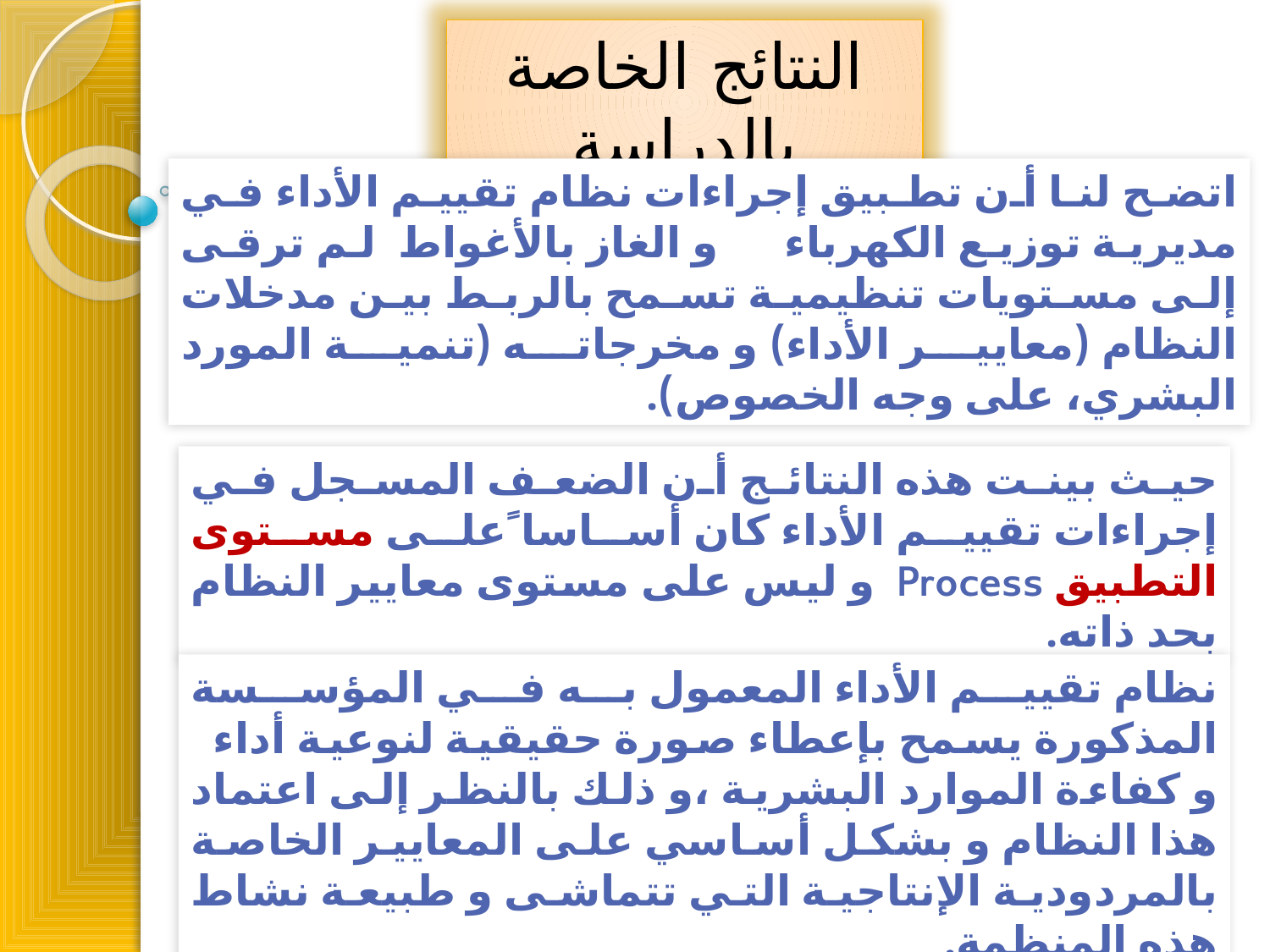

النتائج الخاصة بالدراسة
اتضح لنا أن تطبيق إجراءات نظام تقييم الأداء في مديرية توزيع الكهرباء      و الغاز بالأغواط  لم ترقى إلى مستويات تنظيمية تسمح بالربط بين مدخلات النظام (معايير الأداء) و مخرجاته (تنمية المورد البشري، على وجه الخصوص).
حيث بينت هذه النتائج أن الضعف المسجل في إجراءات تقييم الأداء كان أساسا ًعلى مستوى التطبيق Process  و ليس على مستوى معايير النظام بحد ذاته.
نظام تقييم الأداء المعمول به في المؤسسة المذكورة يسمح بإعطاء صورة حقيقية لنوعية أداء   و كفاءة الموارد البشرية ،و ذلك بالنظر إلى اعتماد هذا النظام و بشكل أساسي على المعايير الخاصة بالمردودية الإنتاجية التي تتماشى و طبيعة نشاط هذه المنظمة.